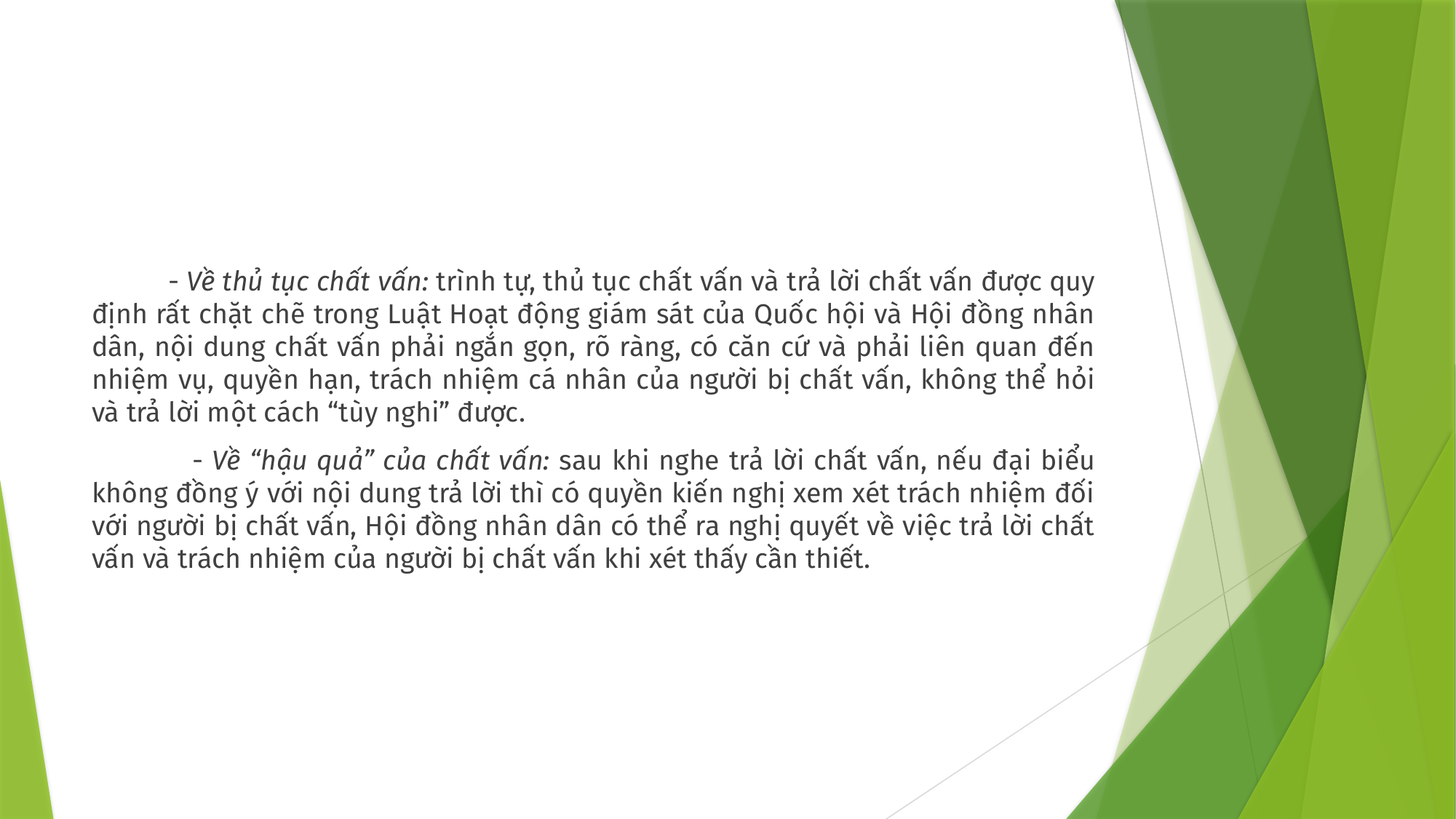

- Về thủ tục chất vấn: trình tự, thủ tục chất vấn và trả lời chất vấn được quy định rất chặt chẽ trong Luật Hoạt động giám sát của Quốc hội và Hội đồng nhân dân, nội dung chất vấn phải ngắn gọn, rõ ràng, có căn cứ và phải liên quan đến nhiệm vụ, quyền hạn, trách nhiệm cá nhân của người bị chất vấn, không thể hỏi và trả lời một cách “tùy nghi” được.
           - Về “hậu quả” của chất vấn: sau khi nghe trả lời chất vấn, nếu đại biểu không đồng ý với nội dung trả lời thì có quyền kiến nghị xem xét trách nhiệm đối với người bị chất vấn, Hội đồng nhân dân có thể ra nghị quyết về việc trả lời chất vấn và trách nhiệm của người bị chất vấn khi xét thấy cần thiết.